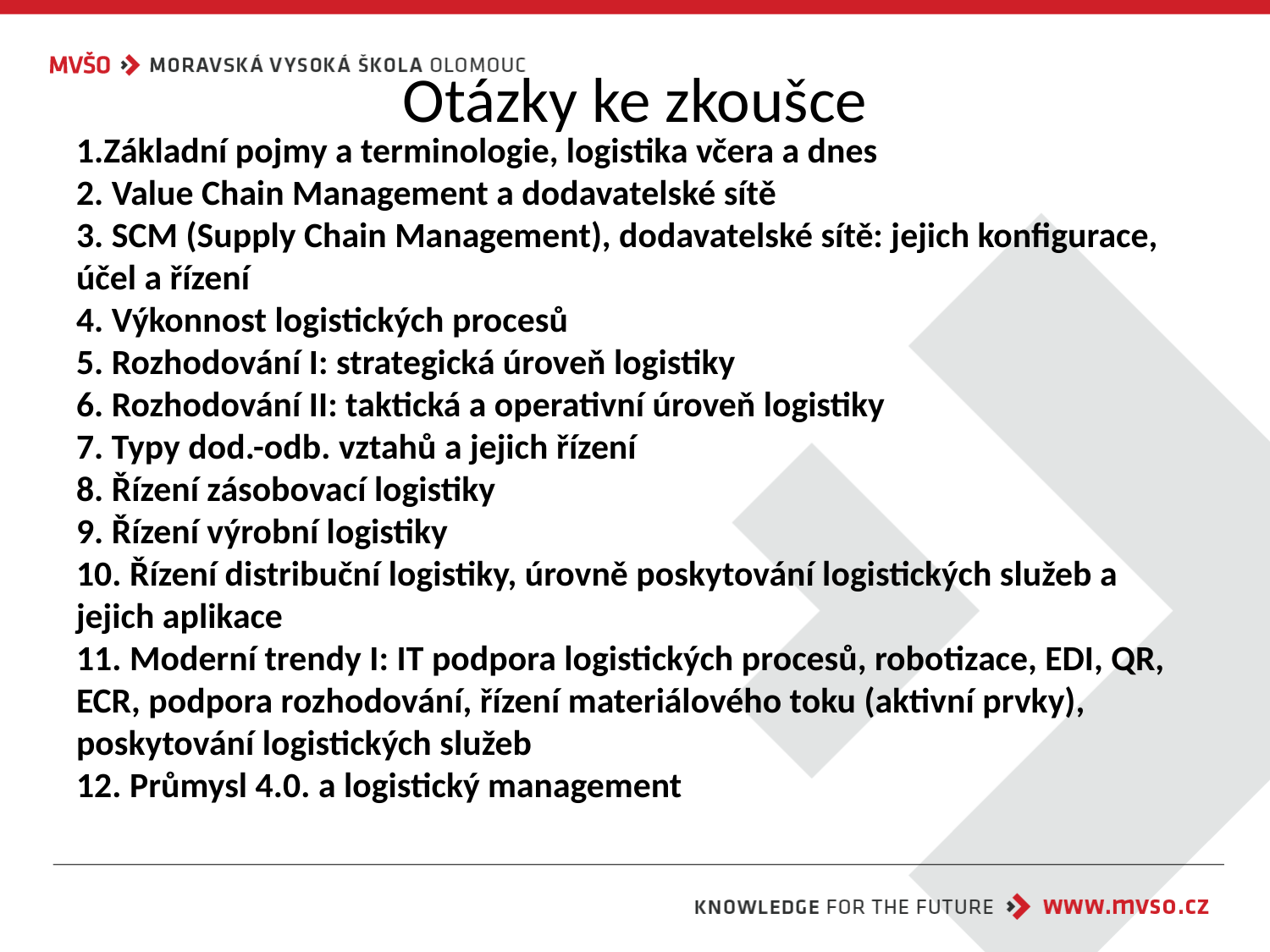

# Otázky ke zkoušce
1.Základní pojmy a terminologie, logistika včera a dnes
2. Value Chain Management a dodavatelské sítě
3. SCM (Supply Chain Management), dodavatelské sítě: jejich konfigurace, účel a řízení
4. Výkonnost logistických procesů
5. Rozhodování I: strategická úroveň logistiky
6. Rozhodování II: taktická a operativní úroveň logistiky
7. Typy dod.-odb. vztahů a jejich řízení
8. Řízení zásobovací logistiky
9. Řízení výrobní logistiky
10. Řízení distribuční logistiky, úrovně poskytování logistických služeb a jejich aplikace
11. Moderní trendy I: IT podpora logistických procesů, robotizace, EDI, QR, ECR, podpora rozhodování, řízení materiálového toku (aktivní prvky), poskytování logistických služeb
12. Průmysl 4.0. a logistický management